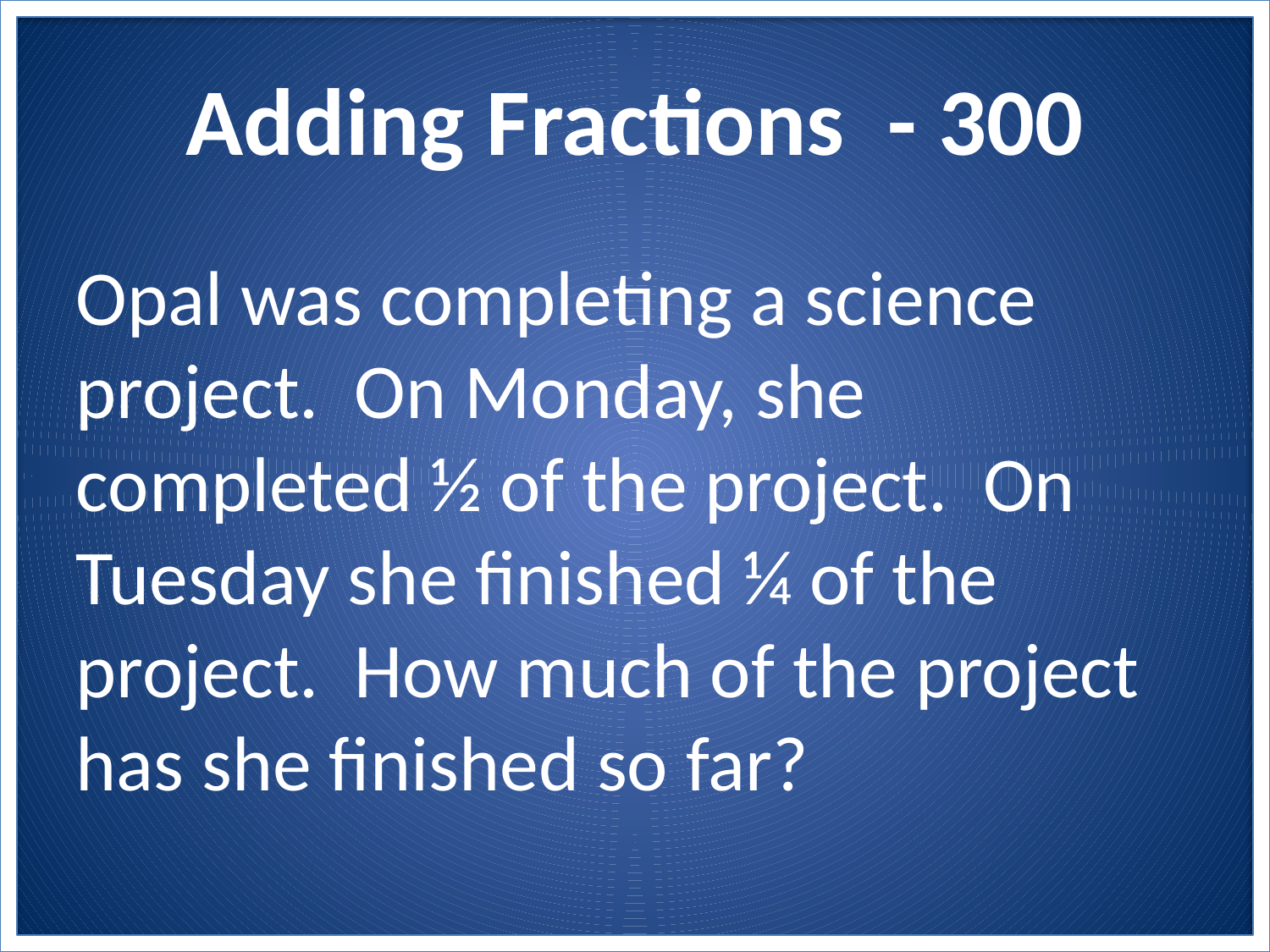

# Adding Fractions  - 300
Opal was completing a science project.  On Monday, she completed ½ of the project.  On Tuesday she finished ¼ of the project.  How much of the project has she finished so far?